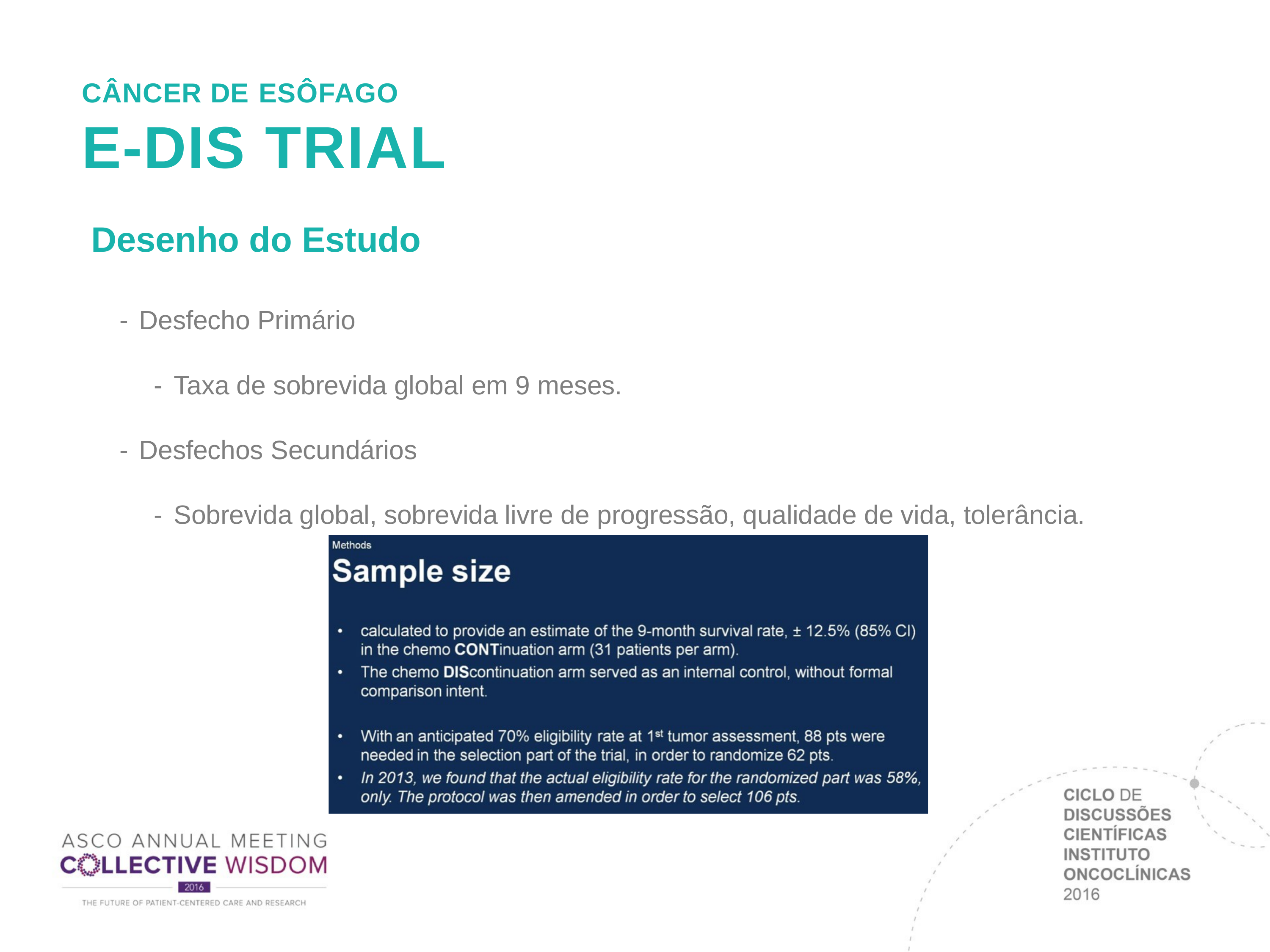

CÂNCER DE ESÔFAGO
# E-DIS TRIAL
Desenho do Estudo
-  Desfecho Primário

-  Taxa de sobrevida global em 9 meses.

-  Desfechos Secundários

-  Sobrevida global, sobrevida livre de progressão, qualidade de vida, tolerância.